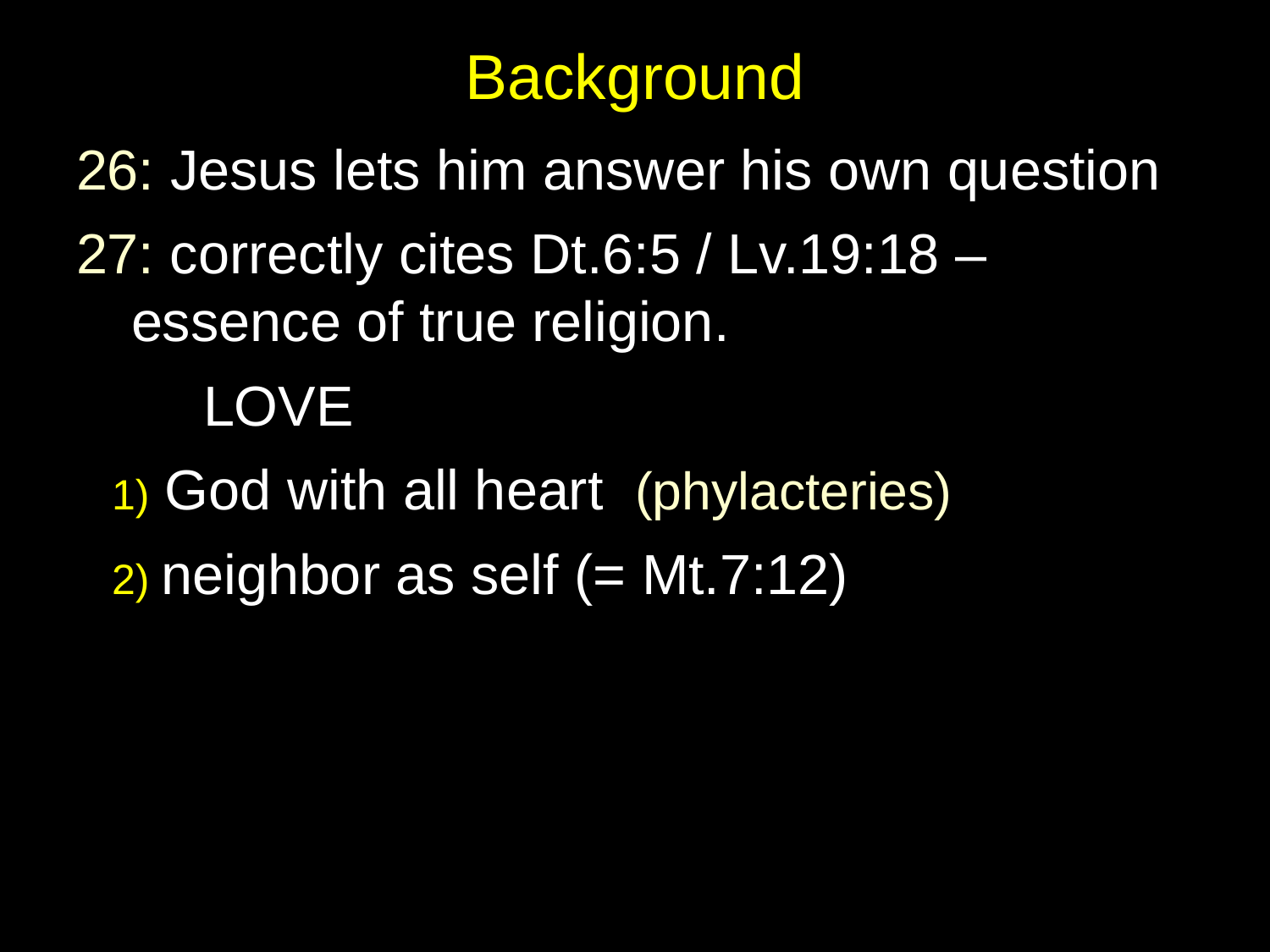

# Background
26: Jesus lets him answer his own question
27: correctly cites Dt.6:5 / Lv.19:18 – essence of true religion.
	LOVE
   1) God with all heart  (phylacteries)
   2) neighbor as self (= Mt.7:12)